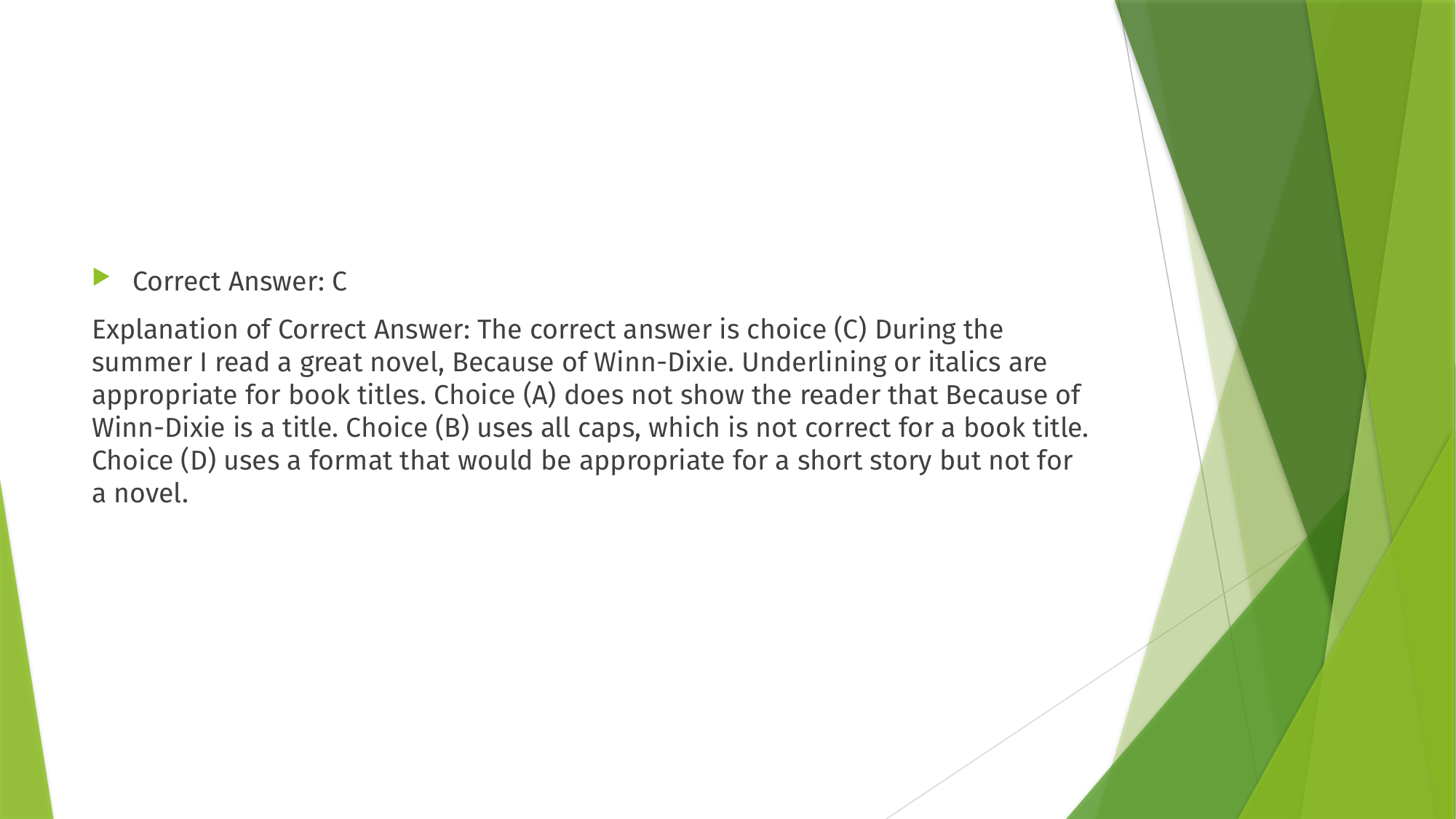

#
Correct Answer: C
Explanation of Correct Answer: The correct answer is choice (C) During the summer I read a great novel, Because of Winn-Dixie. Underlining or italics are appropriate for book titles. Choice (A) does not show the reader that Because of Winn-Dixie is a title. Choice (B) uses all caps, which is not correct for a book title. Choice (D) uses a format that would be appropriate for a short story but not for a novel.